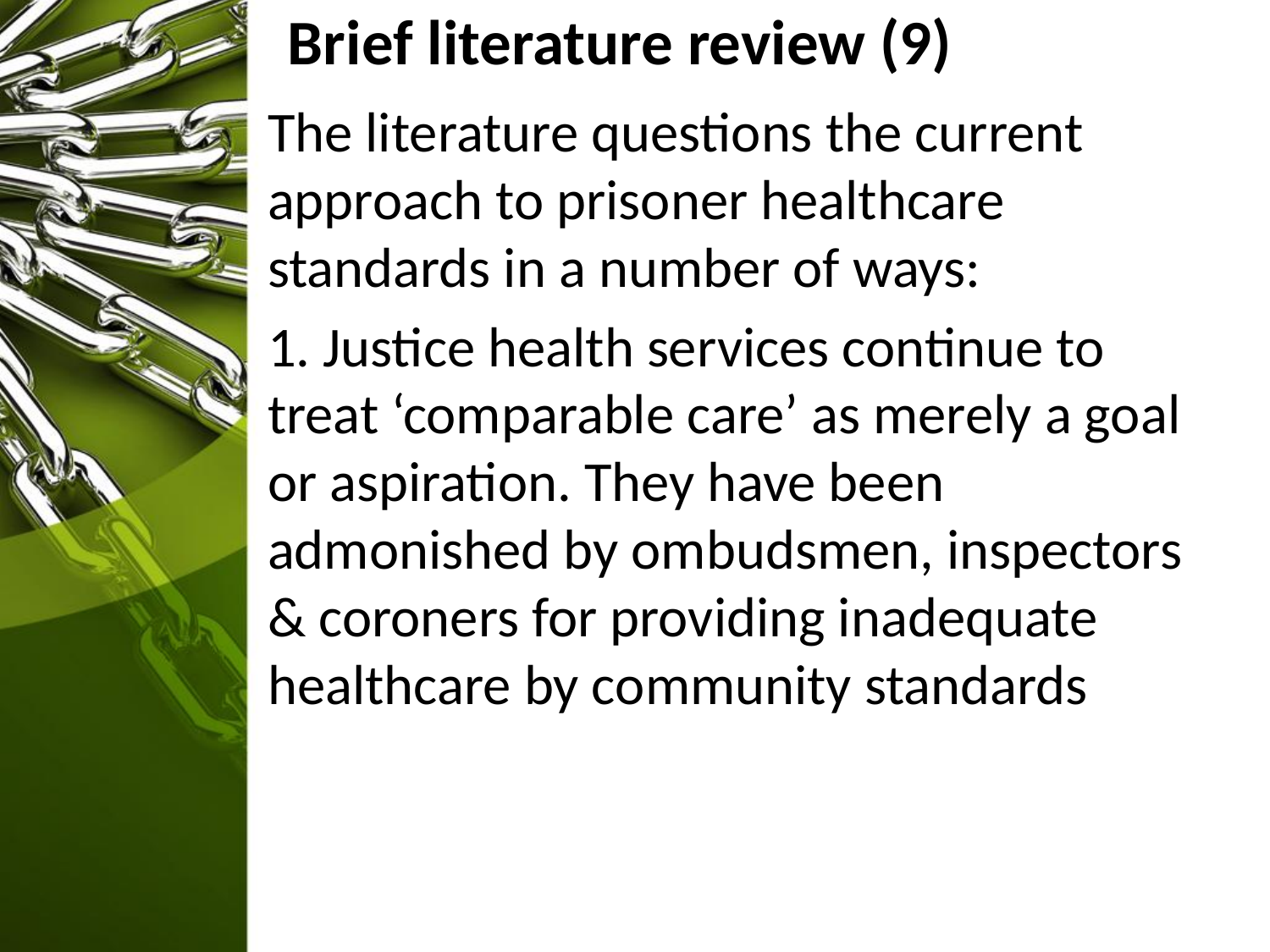

Brief literature review (9)
The literature questions the current approach to prisoner healthcare standards in a number of ways:
1. Justice health services continue to treat ‘comparable care’ as merely a goal or aspiration. They have been admonished by ombudsmen, inspectors & coroners for providing inadequate healthcare by community standards